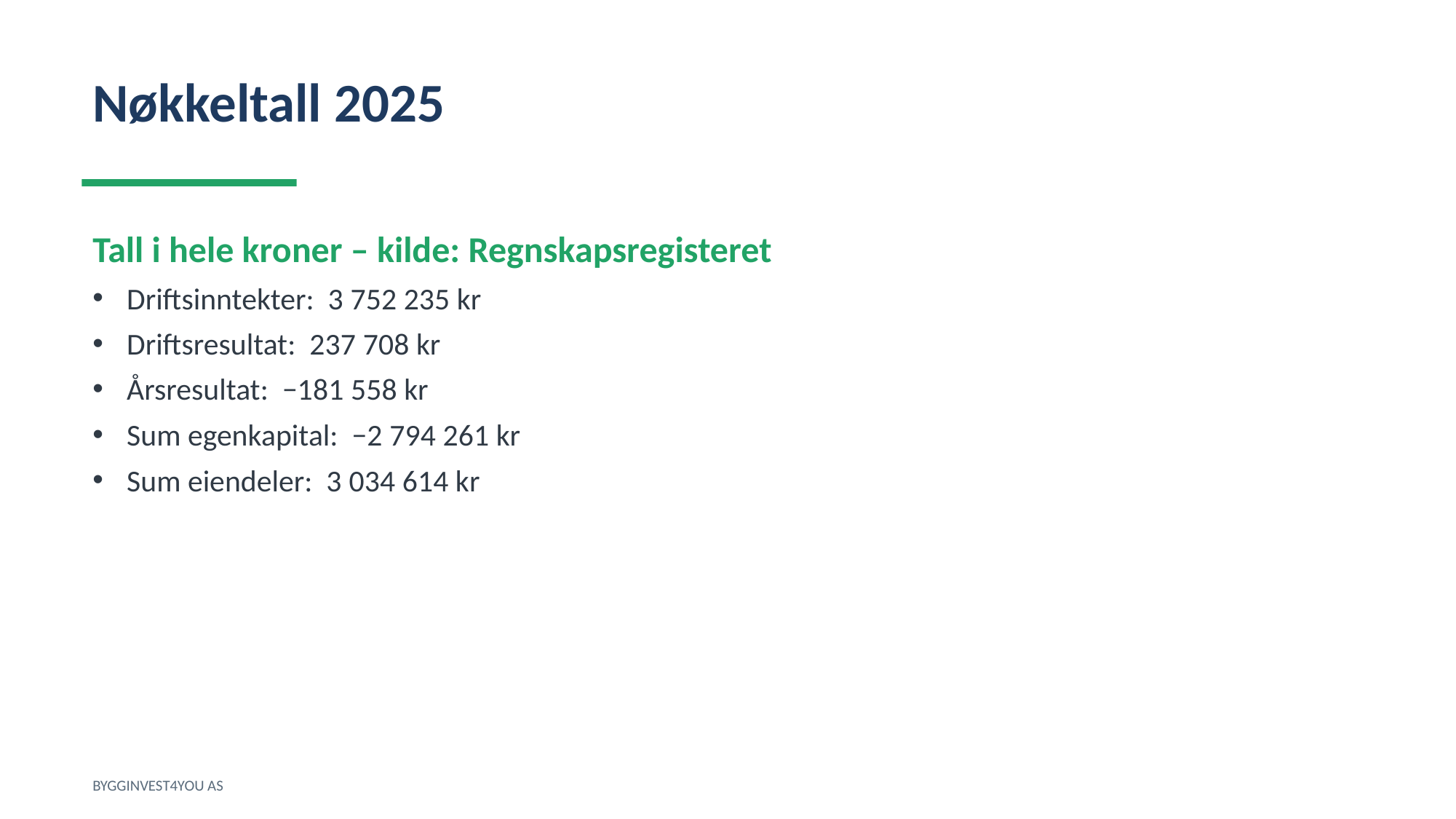

Nøkkeltall 2025

Tall i hele kroner – kilde: Regnskapsregisteret
Driftsinntekter:  3 752 235 kr
Driftsresultat:  237 708 kr
Årsresultat:  −181 558 kr
Sum egenkapital:  −2 794 261 kr
Sum eiendeler:  3 034 614 kr
BYGGINVEST4YOU AS